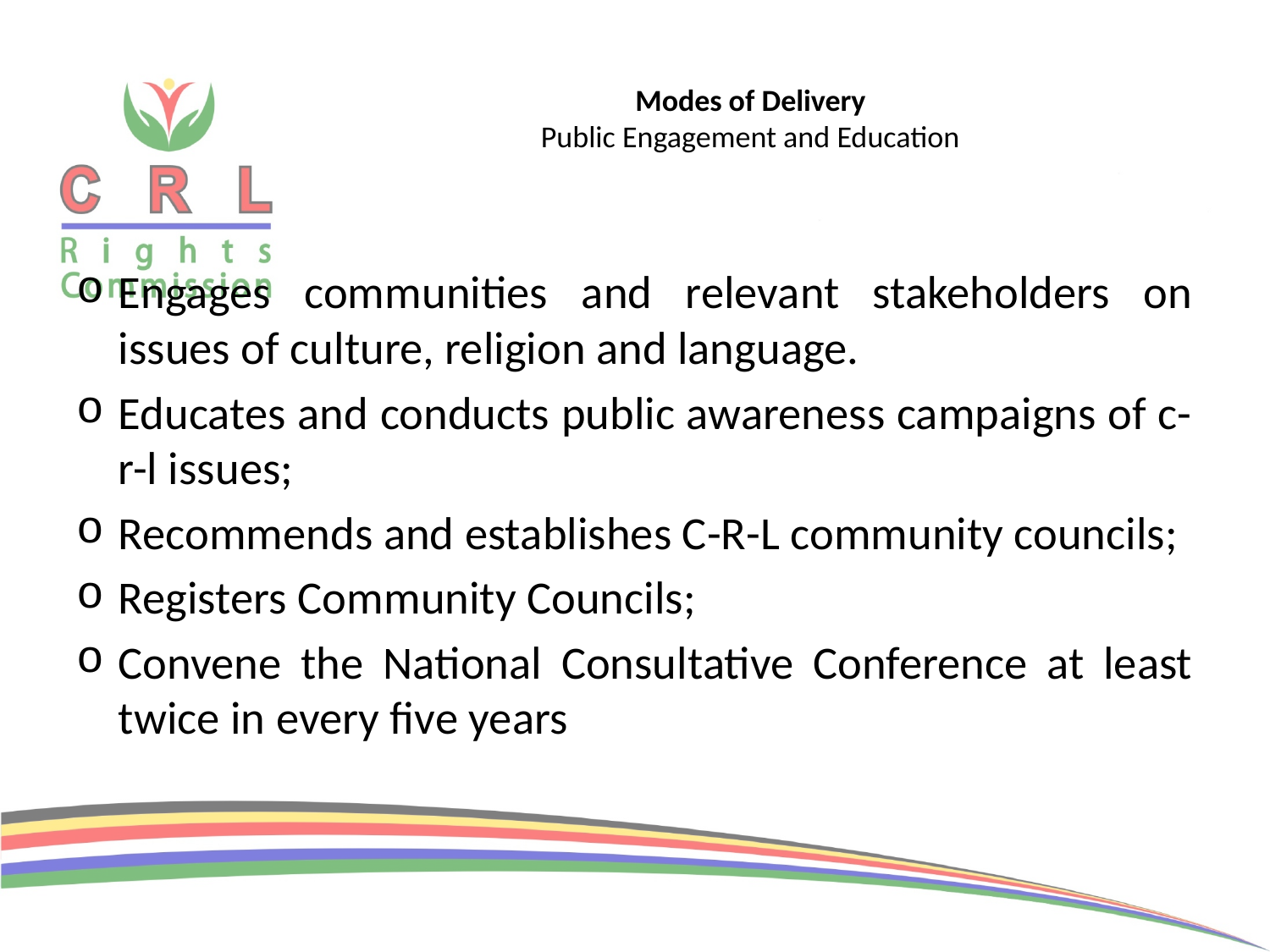

# Modes of Delivery Public Engagement and Education
Engages communities and relevant stakeholders on issues of culture, religion and language.
Educates and conducts public awareness campaigns of c-r-l issues;
Recommends and establishes C-R-L community councils;
Registers Community Councils;
Convene the National Consultative Conference at least twice in every five years